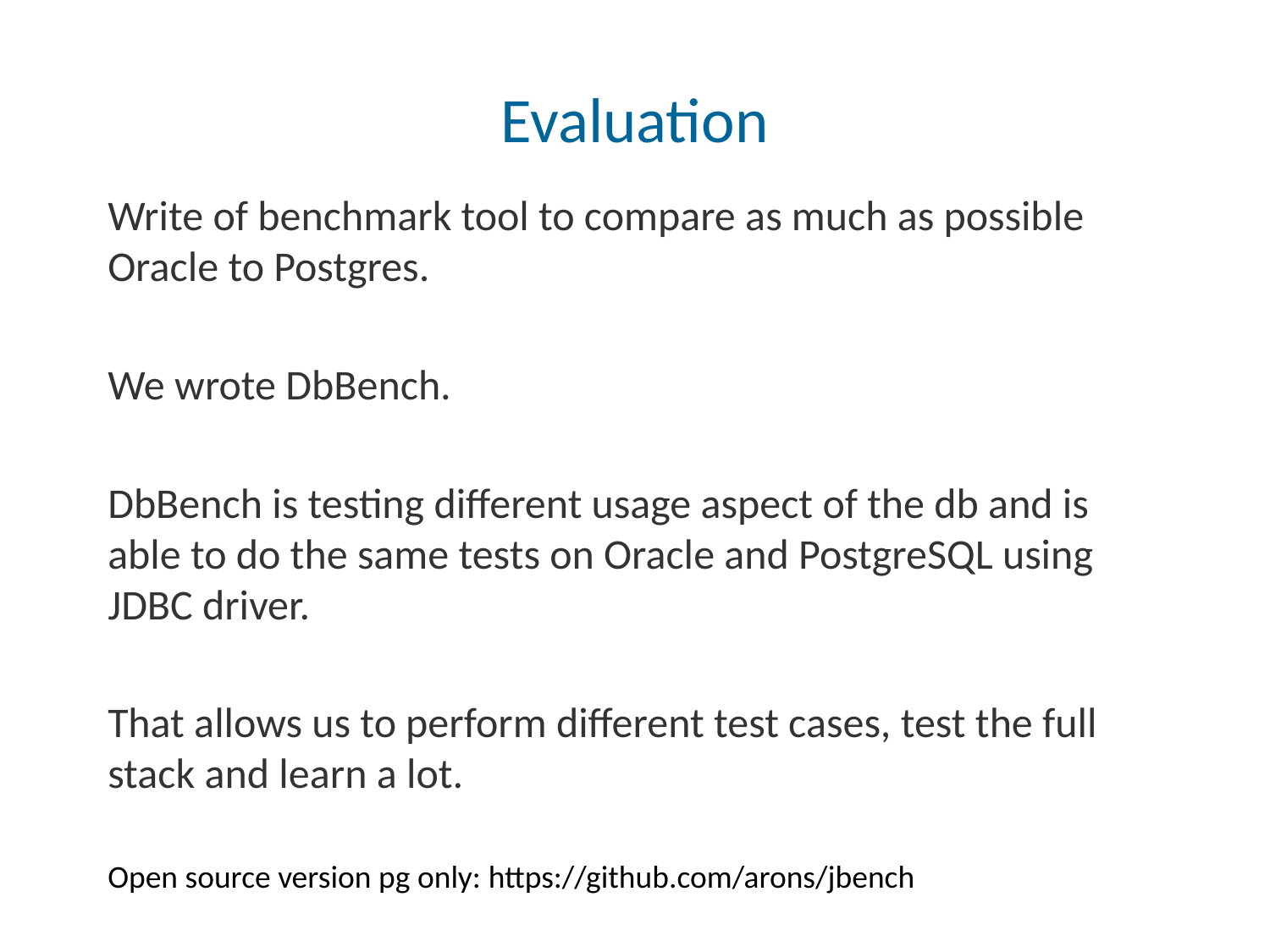

# Evaluation
Write of benchmark tool to compare as much as possible Oracle to Postgres.

We wrote DbBench.

DbBench is testing different usage aspect of the db and is able to do the same tests on Oracle and PostgreSQL using JDBC driver.

That allows us to perform different test cases, test the full stack and learn a lot.

Open source version pg only: https://github.com/arons/jbench